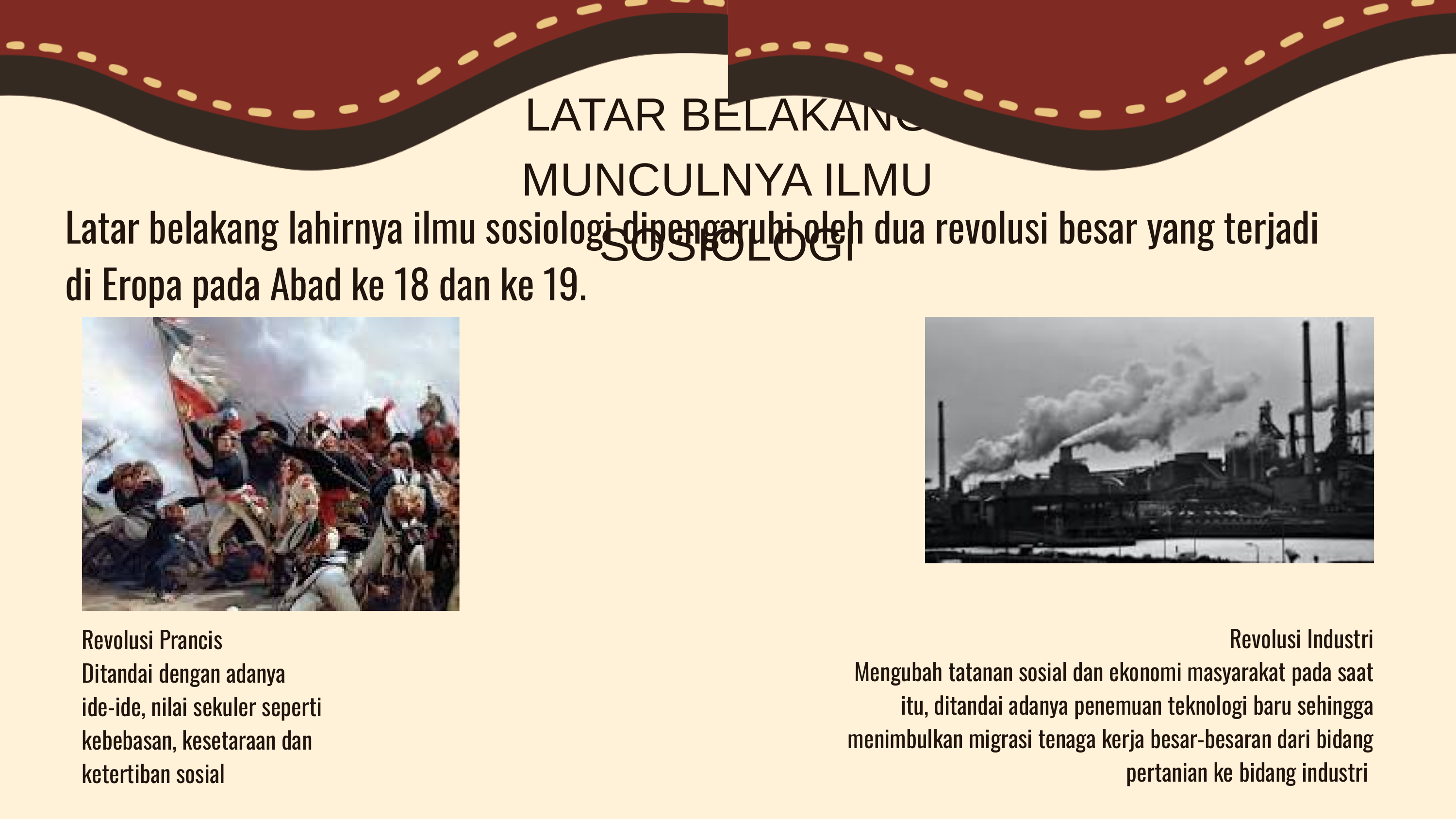

LATAR BELAKANG MUNCULNYA ILMU SOSIOLOGI
Latar belakang lahirnya ilmu sosiologi dipengaruhi oleh dua revolusi besar yang terjadi di Eropa pada Abad ke 18 dan ke 19.

Revolusi Industri
Mengubah tatanan sosial dan ekonomi masyarakat pada saat itu, ditandai adanya penemuan teknologi baru sehingga menimbulkan migrasi tenaga kerja besar-besaran dari bidang pertanian ke bidang industri

Revolusi Prancis
Ditandai dengan adanya ide-ide, nilai sekuler seperti kebebasan, kesetaraan dan ketertiban sosial